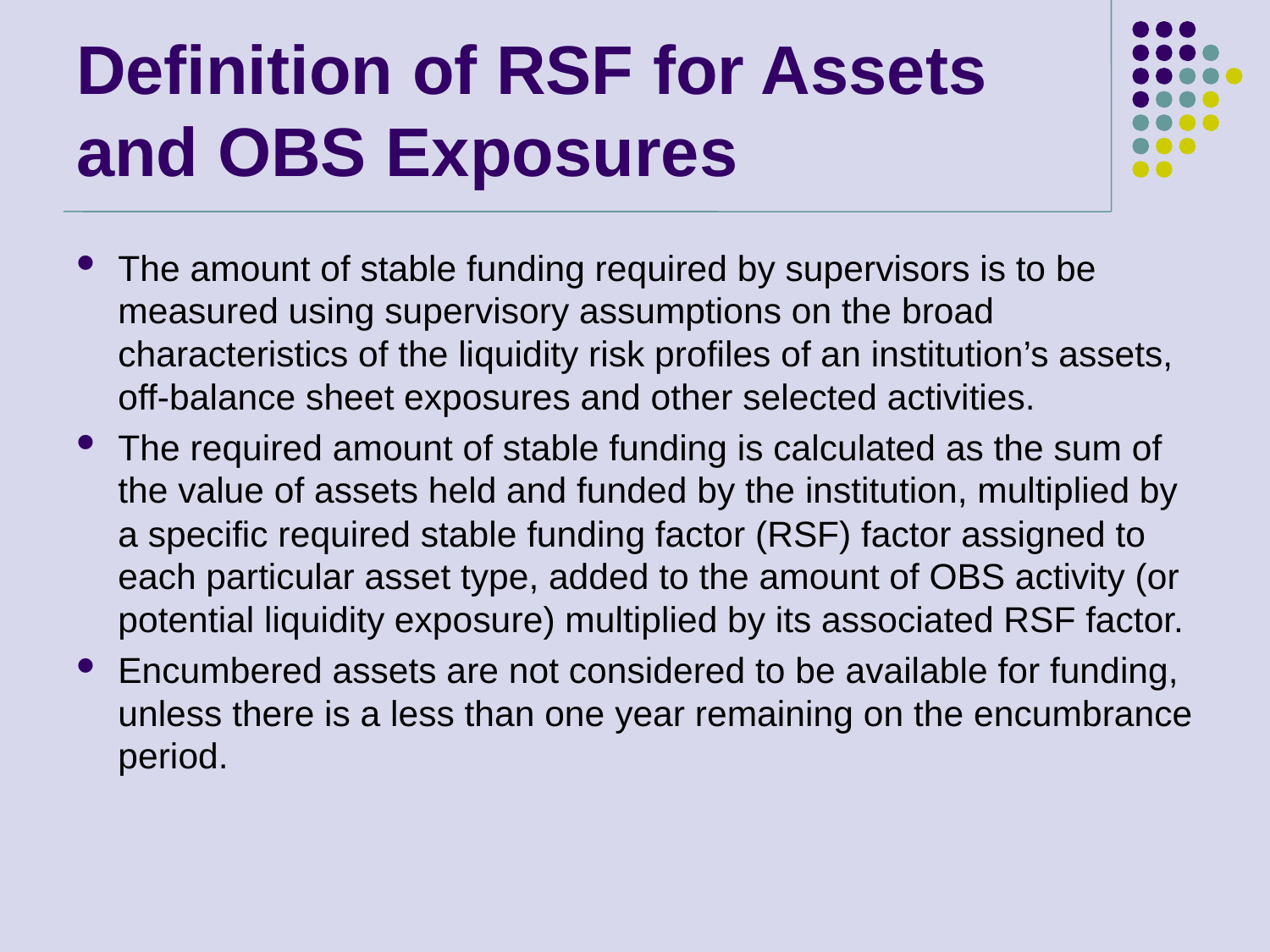

# Definition of RSF for Assets and OBS Exposures
The amount of stable funding required by supervisors is to be measured using supervisory assumptions on the broad characteristics of the liquidity risk profiles of an institution’s assets, off-balance sheet exposures and other selected activities.
The required amount of stable funding is calculated as the sum of the value of assets held and funded by the institution, multiplied by a specific required stable funding factor (RSF) factor assigned to each particular asset type, added to the amount of OBS activity (or potential liquidity exposure) multiplied by its associated RSF factor.
Encumbered assets are not considered to be available for funding, unless there is a less than one year remaining on the encumbrance period.